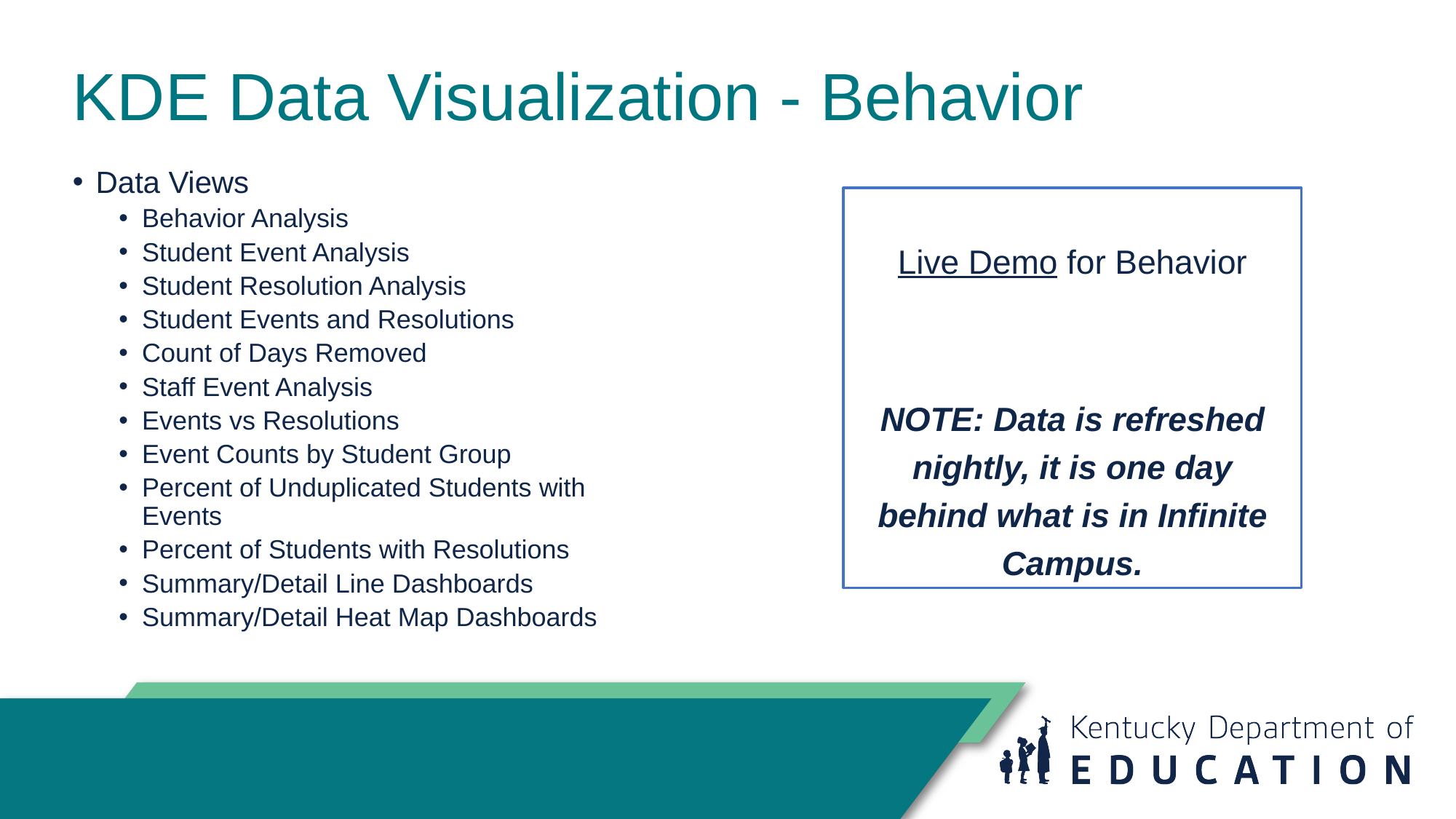

# KDE Data Visualization - Behavior
Data Views
Behavior Analysis
Student Event Analysis
Student Resolution Analysis
Student Events and Resolutions
Count of Days Removed
Staff Event Analysis
Events vs Resolutions
Event Counts by Student Group
Percent of Unduplicated Students with Events
Percent of Students with Resolutions
Summary/Detail Line Dashboards
Summary/Detail Heat Map Dashboards

Live Demo for Behavior

NOTE: Data is refreshed nightly, it is one day behind what is in Infinite Campus.